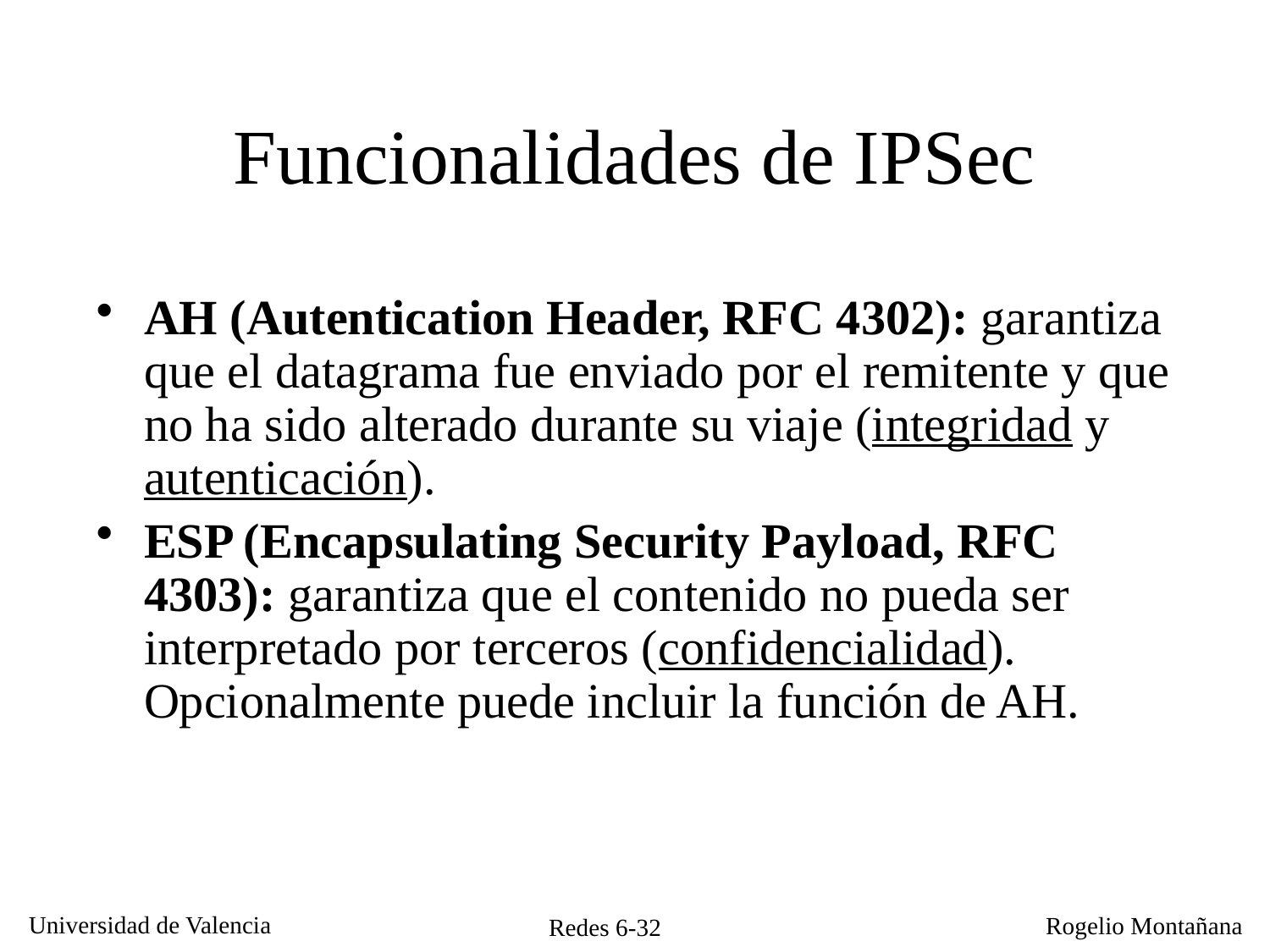

# Funcionalidades de IPSec
AH (Autentication Header, RFC 4302): garantiza que el datagrama fue enviado por el remitente y que no ha sido alterado durante su viaje (integridad y autenticación).
ESP (Encapsulating Security Payload, RFC 4303): garantiza que el contenido no pueda ser interpretado por terceros (confidencialidad). Opcionalmente puede incluir la función de AH.